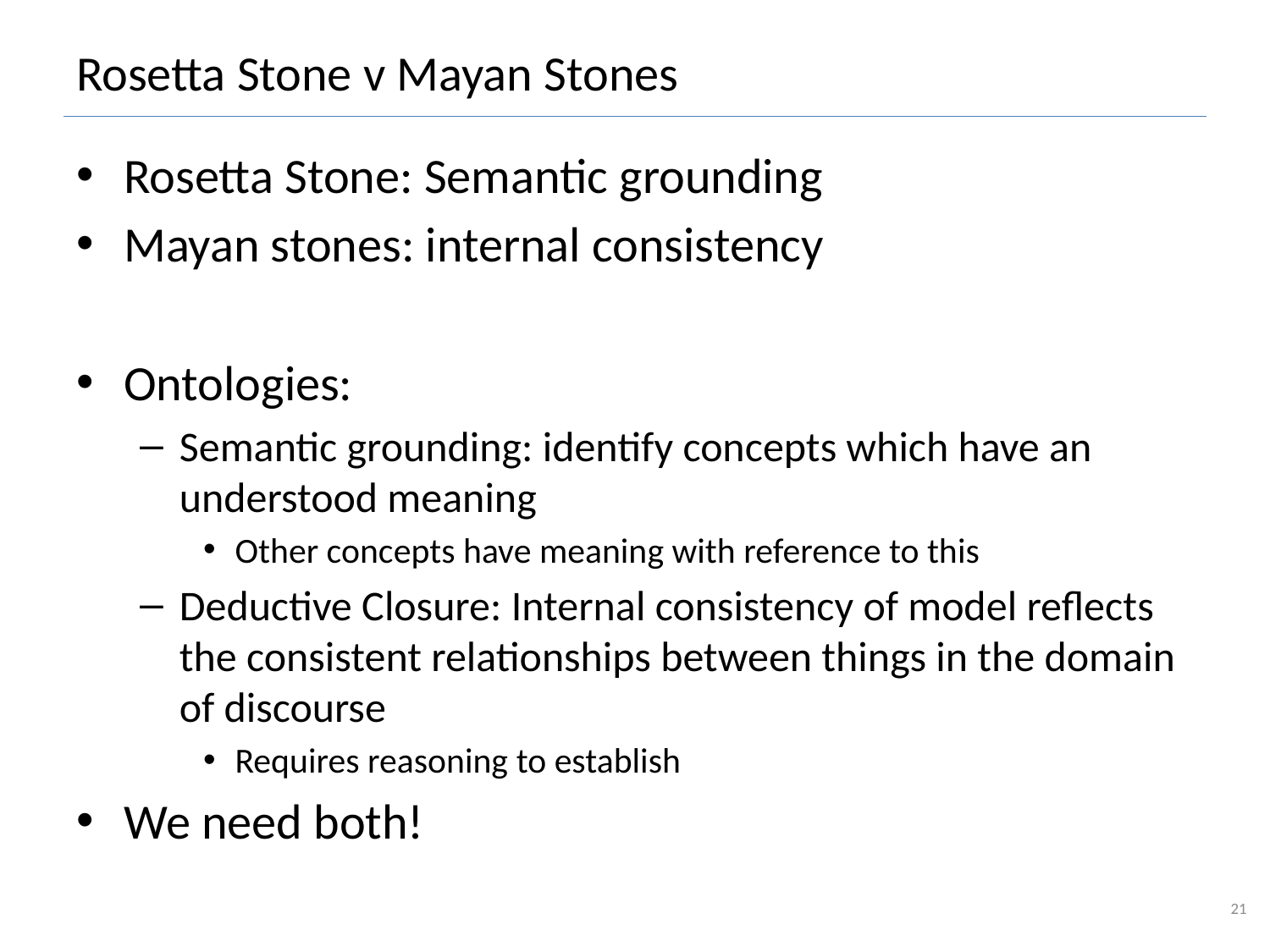

# Rosetta Stone v Mayan Stones
Rosetta Stone: Semantic grounding
Mayan stones: internal consistency

Ontologies:
Semantic grounding: identify concepts which have an understood meaning
Other concepts have meaning with reference to this
Deductive Closure: Internal consistency of model reflects the consistent relationships between things in the domain of discourse
Requires reasoning to establish
We need both!
21